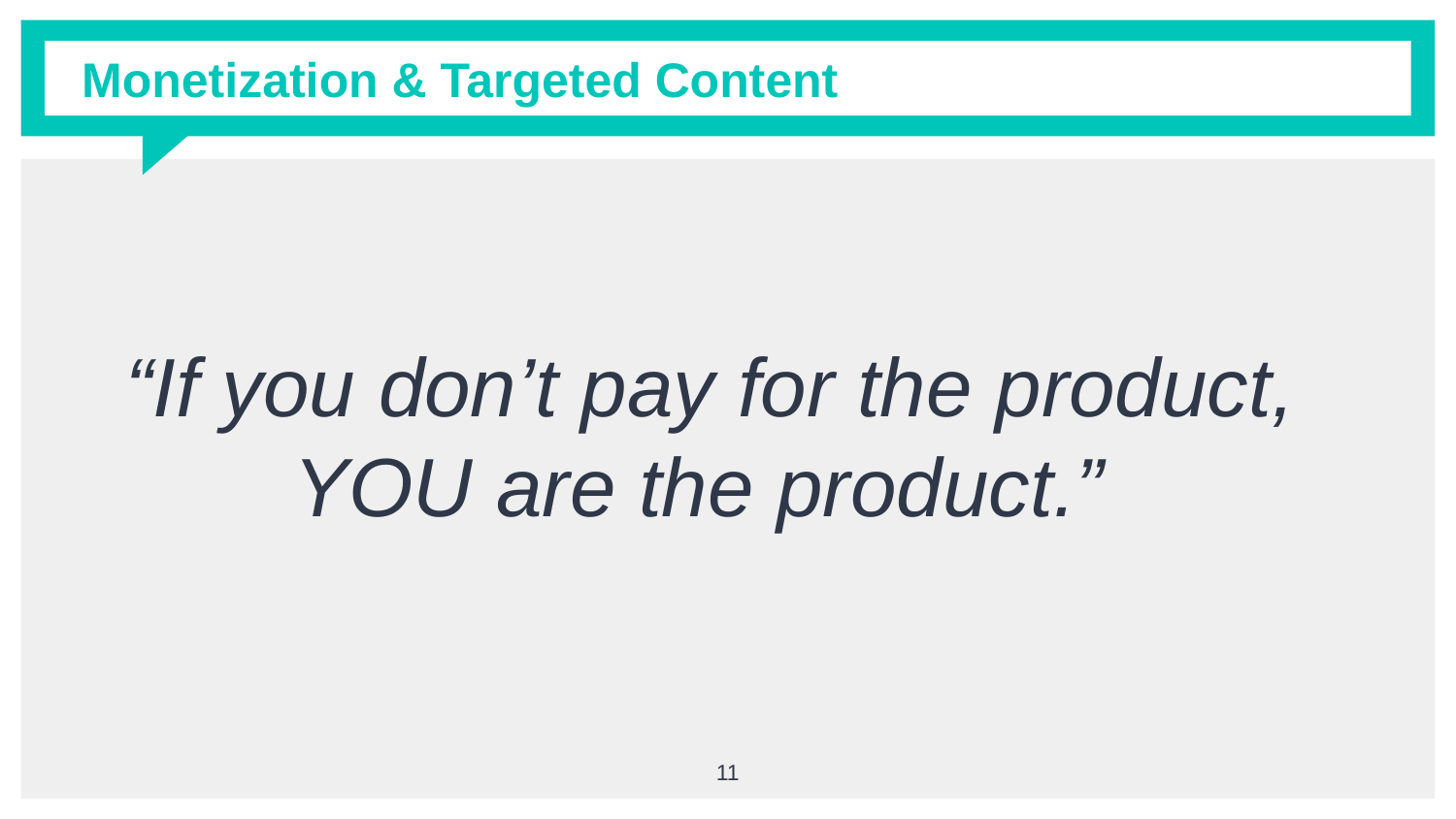

# Monetization & Targeted Content
“If you don’t pay for the product, YOU are the product.”
11